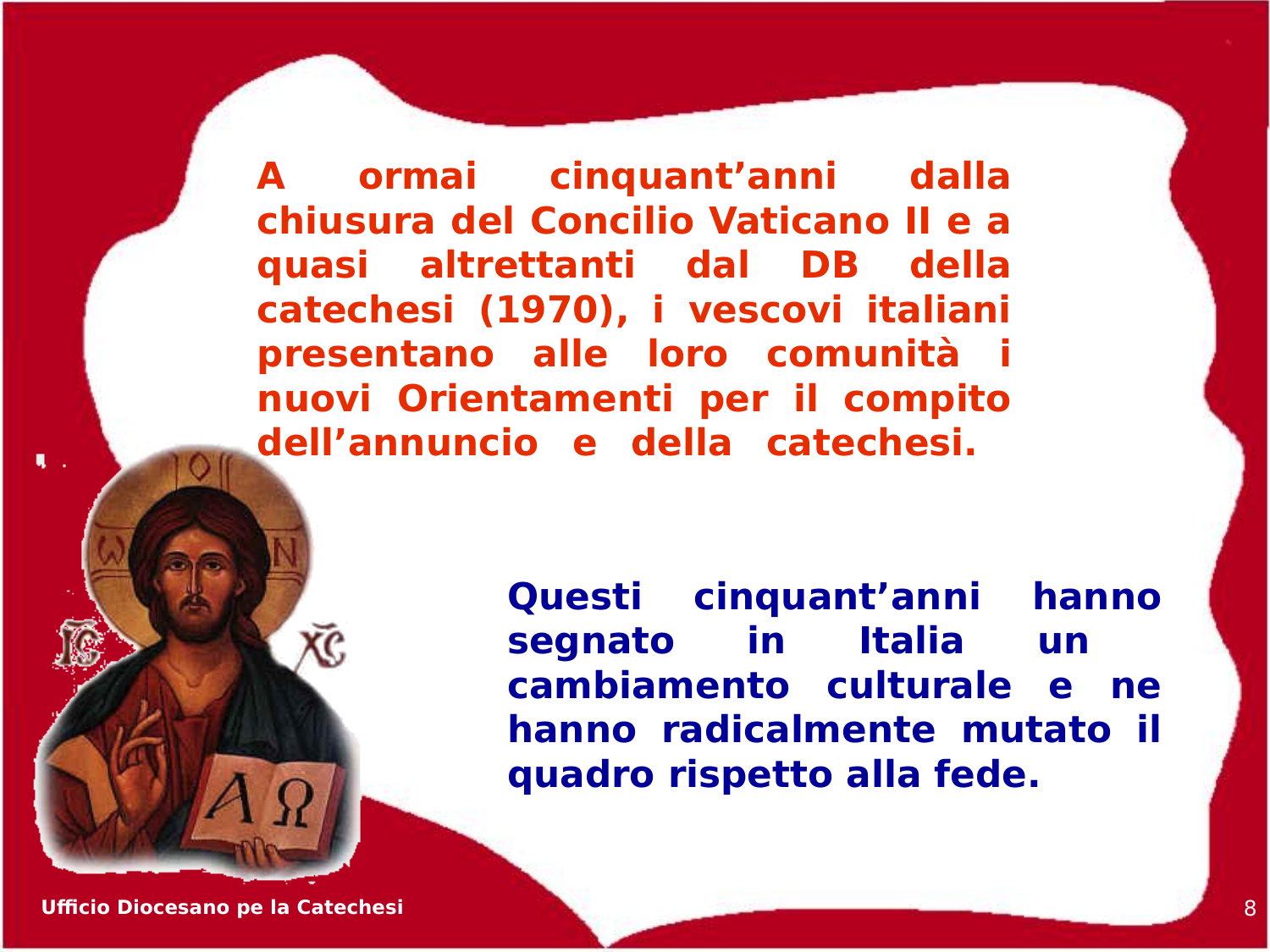

A ormai cinquant’anni dalla chiusura del Concilio Vaticano II e a quasi altrettanti dal DB della catechesi (1970), i vescovi italiani presentano alle loro comunità i nuovi Orientamenti per il compito dell’annuncio e della catechesi.
Questi cinquant’anni hanno segnato in Italia un  cambiamento culturale e ne hanno radicalmente mutato il quadro rispetto alla fede.
Ufficio Diocesano pe la Catechesi
8